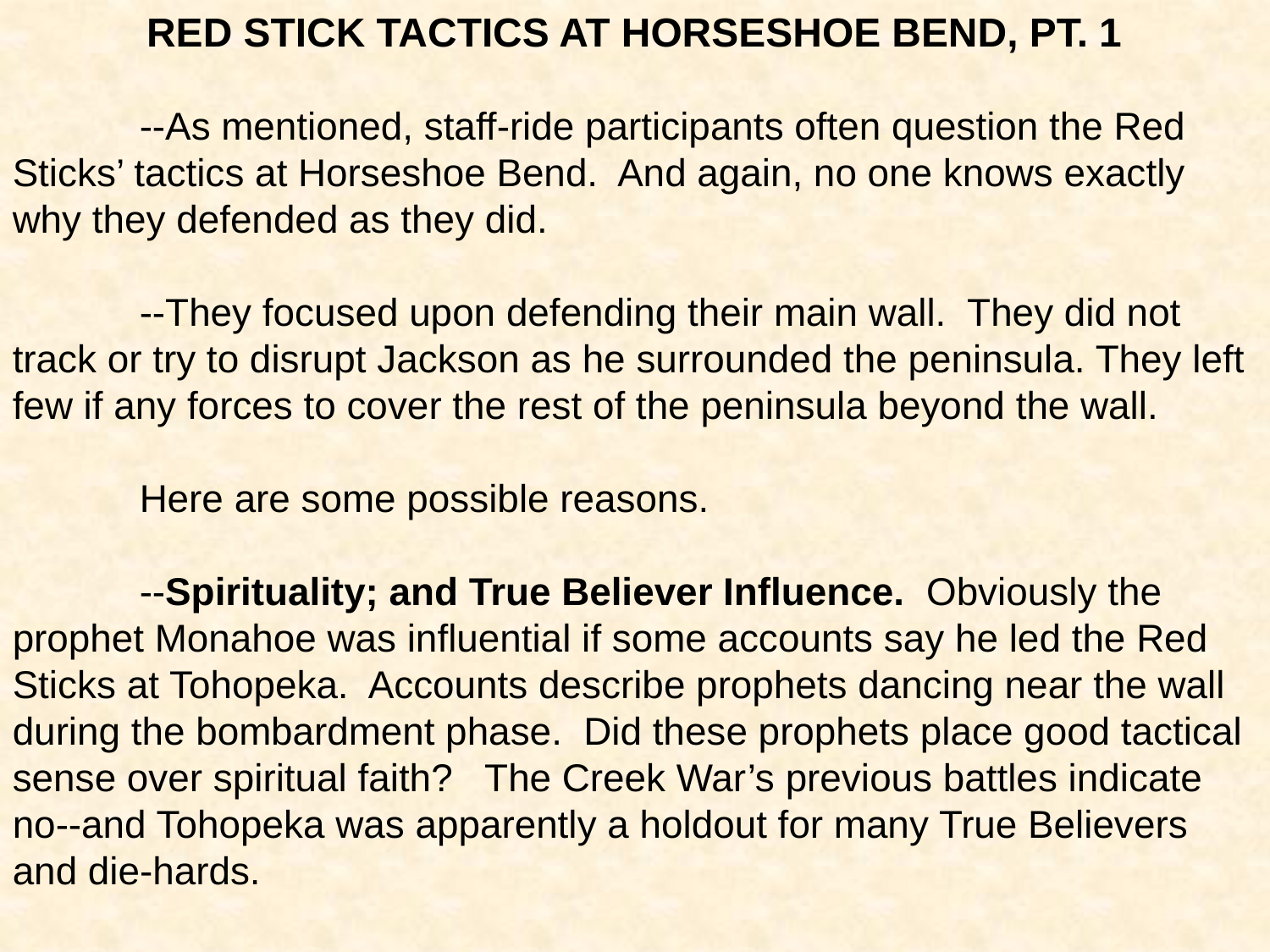

RED STICK TACTICS AT HORSESHOE BEND, PT. 1

	--As mentioned, staff-ride participants often question the Red Sticks’ tactics at Horseshoe Bend.  And again, no one knows exactly why they defended as they did.

	--They focused upon defending their main wall.  They did not track or try to disrupt Jackson as he surrounded the peninsula. They left few if any forces to cover the rest of the peninsula beyond the wall.

	Here are some possible reasons.

	--Spirituality; and True Believer Influence.  Obviously the prophet Monahoe was influential if some accounts say he led the Red Sticks at Tohopeka.  Accounts describe prophets dancing near the wall during the bombardment phase.  Did these prophets place good tactical sense over spiritual faith?   The Creek War’s previous battles indicate no--and Tohopeka was apparently a holdout for many True Believers and die-hards.